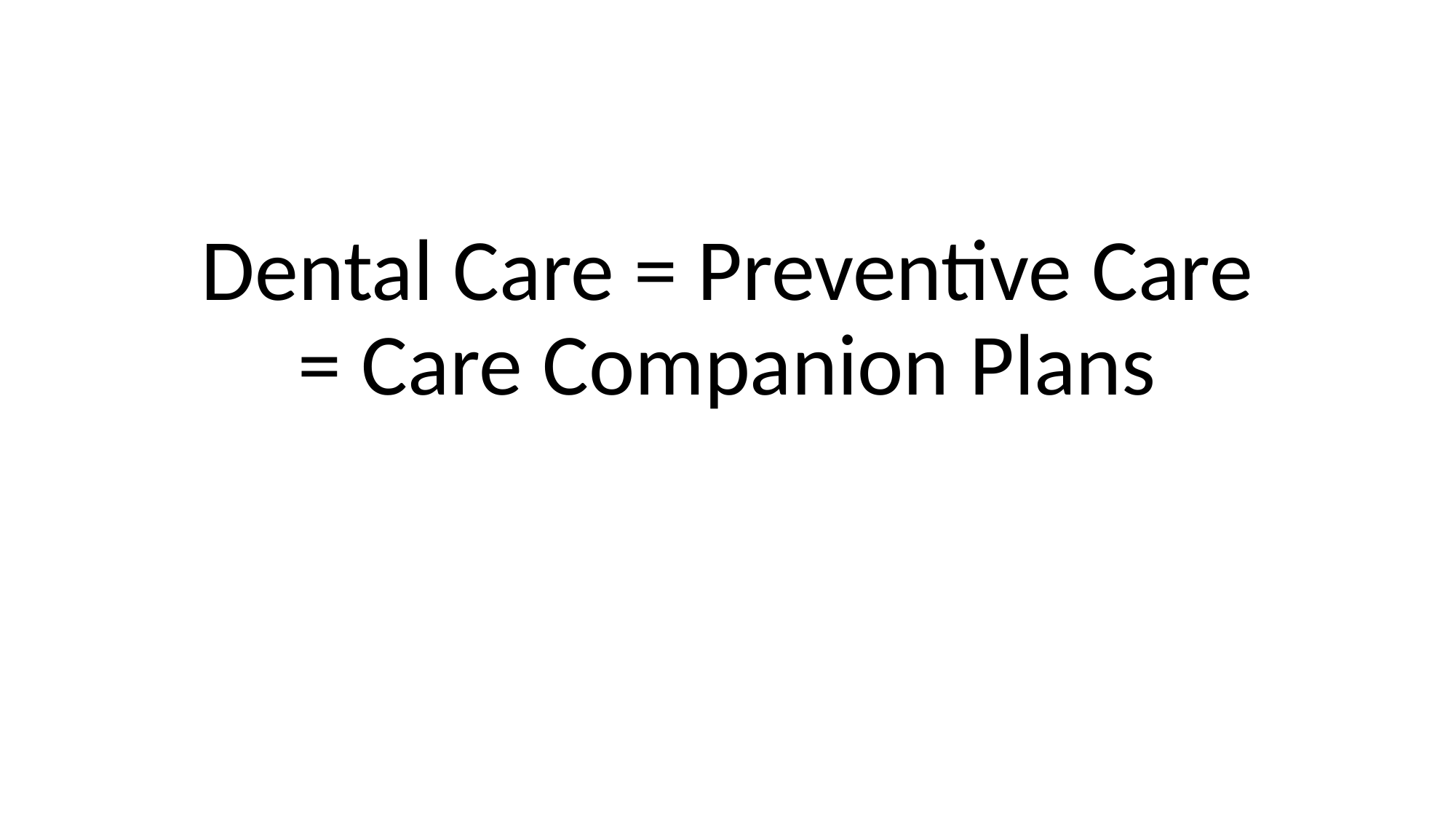

# Dental Care = Preventive Care = Care Companion Plans